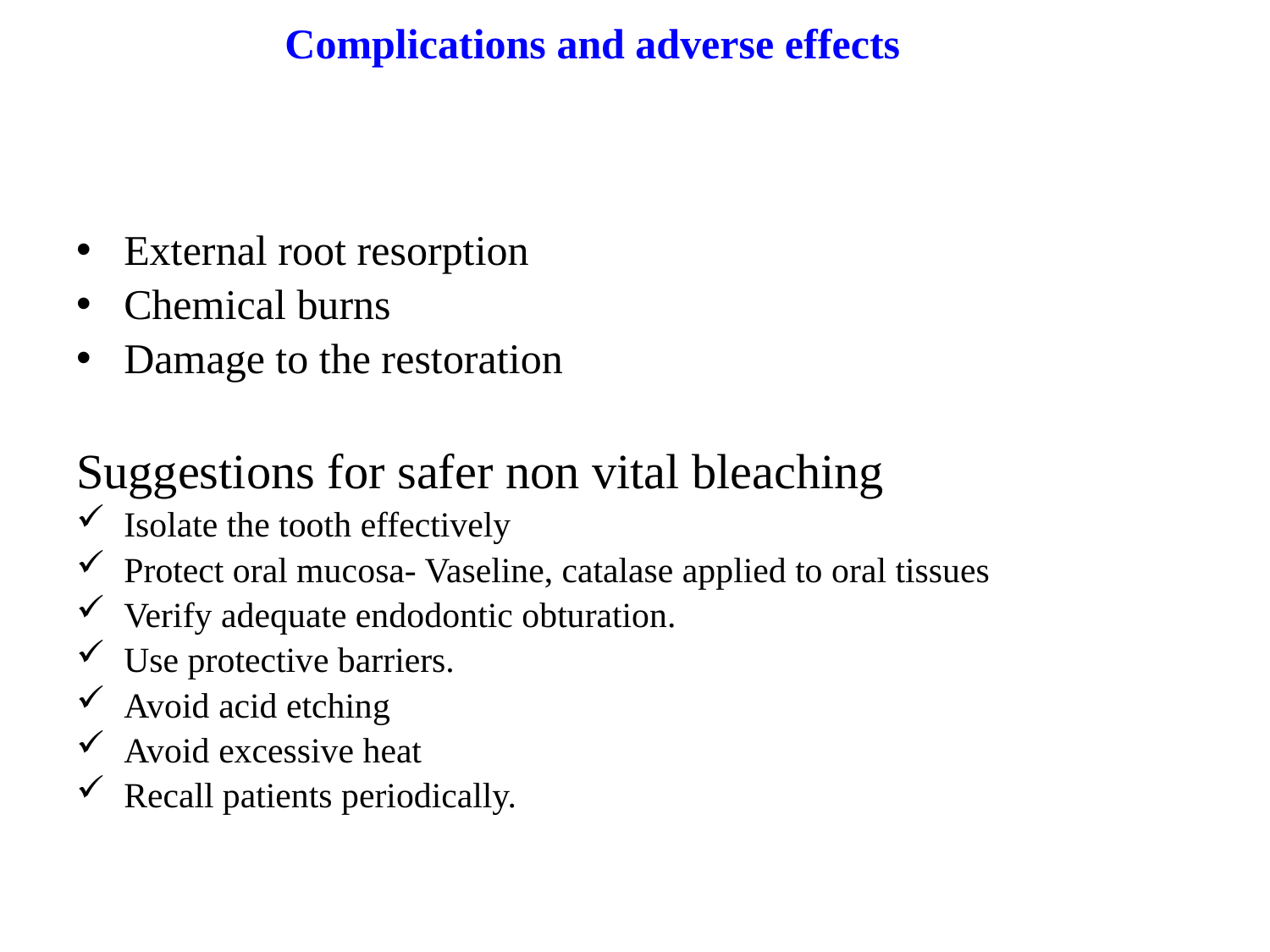

External root resorption
Chemical burns
Damage to the restoration

Suggestions for safer non vital bleaching
Isolate the tooth effectively
Protect oral mucosa- Vaseline, catalase applied to oral tissues
Verify adequate endodontic obturation.
Use protective barriers.
Avoid acid etching
Avoid excessive heat
Recall patients periodically.

Complications and adverse effects